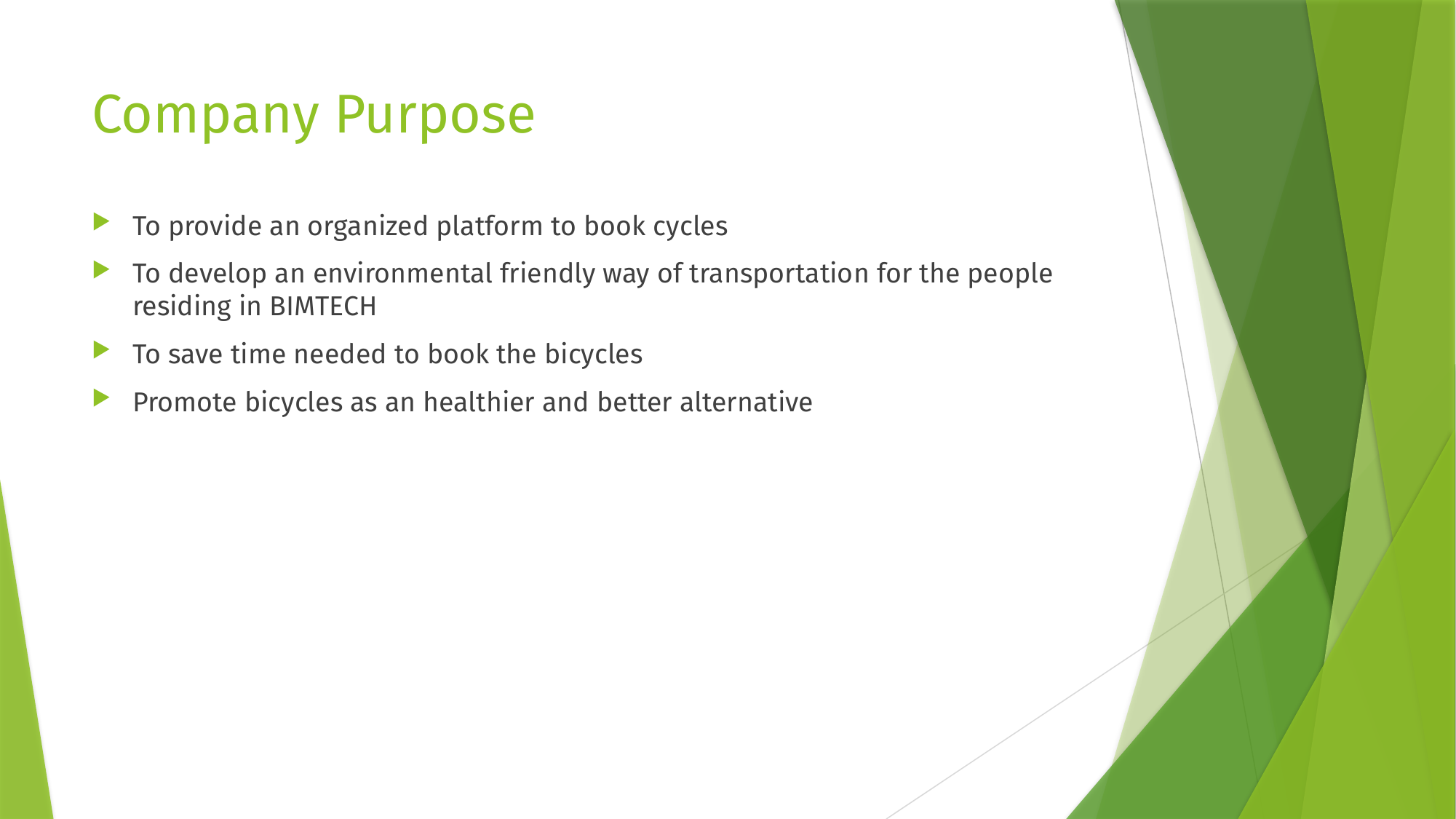

# Company Purpose
To provide an organized platform to book cycles
To develop an environmental friendly way of transportation for the people residing in BIMTECH
To save time needed to book the bicycles
Promote bicycles as an healthier and better alternative